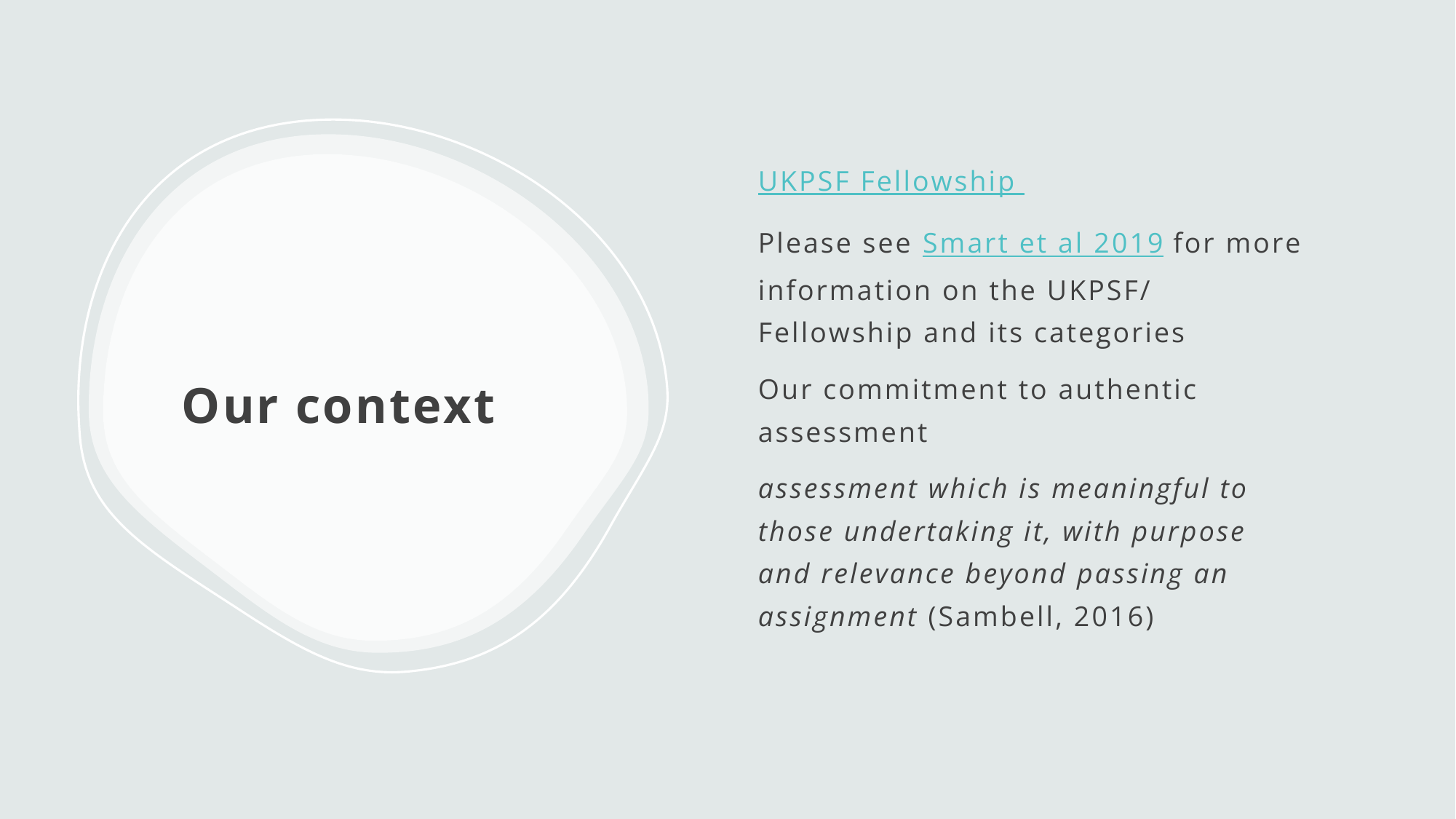

UKPSF Fellowship
Please see Smart et al 2019 for more information on the UKPSF/ Fellowship and its categories
Our commitment to authentic assessment
assessment which is meaningful to those undertaking it, with purpose and relevance beyond passing an assignment (Sambell, 2016)
# Our context